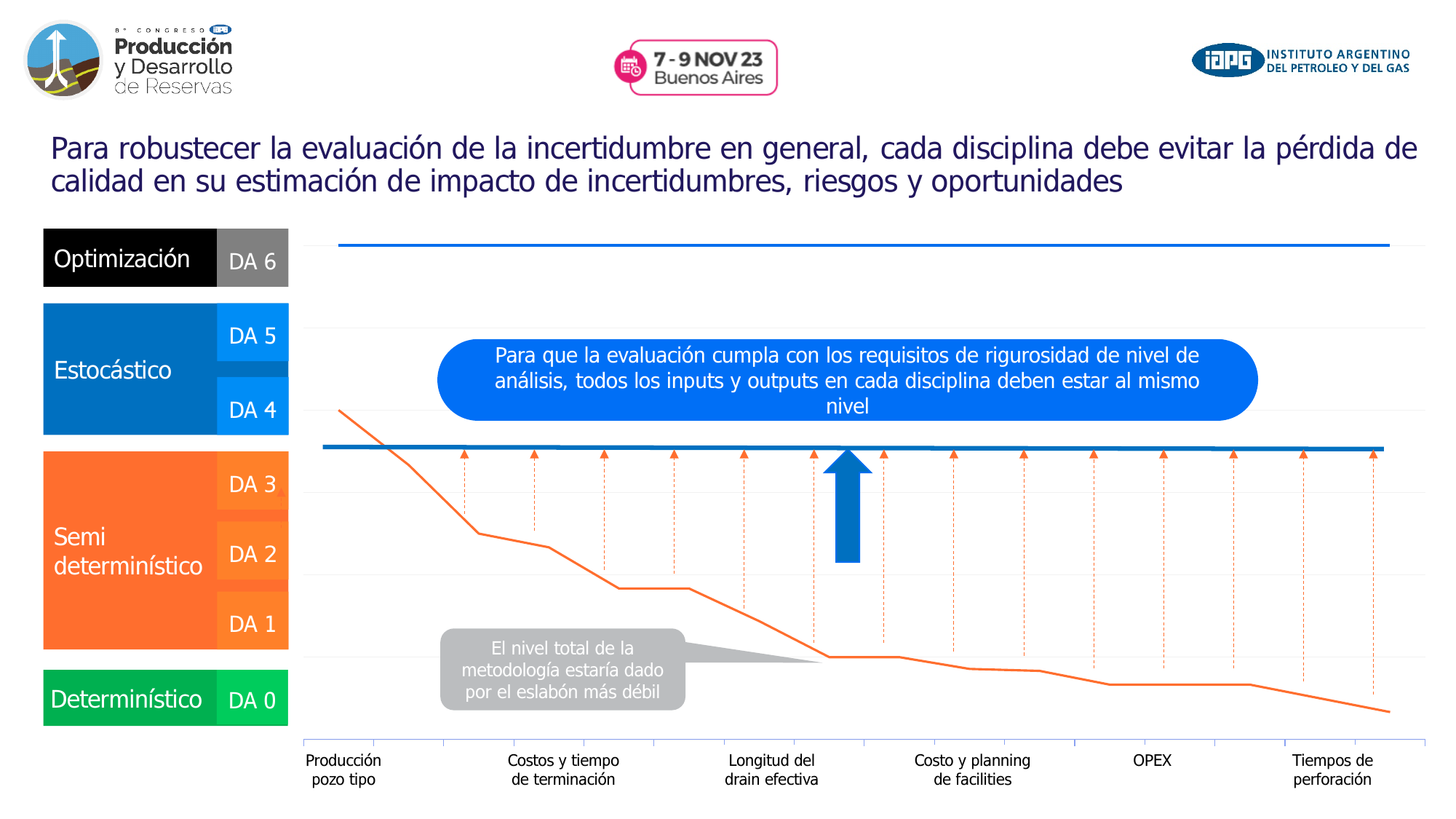

Para robustecer la evaluación de la incertidumbre en general, cada disciplina debe evitar la pérdida de calidad en su estimación de impacto de incertidumbres, riesgos y oportunidades

### Chart

| Category | Situación As Is | Objetivo - largo plazo |
|---|---|---|
| Ingeniería de mantenimiento | 4.0 | 6.0 |
| Reservas y recursos | 3.3333333333333335 | 6.0 |
| Productos y volúmenes de producción | 2.5 | 6.0 |
| Volumen de producción | 2.3333333333333335 | 6.0 |
| Geología | 1.8333333333333333 | 6.0 |
| Reservorios | 1.8333333333333333 | 6.0 |
| Evaluación Económica | 1.4375 | 6.0 |
| Análisis de incertidumbres | 1.0 | 6.0 |
| Análisis de riesgos | 1.0 | 6.0 |
| Costos Clase V | 0.8571428571428571 | 6.0 |
| Principales riesgos y acciones de mitigación | 0.8333333333333334 | 6.0 |
| Análisis de riesgos ajustado  | 0.6666666666666666 | 6.0 |
| Estimación de costos | 0.6666666666666666 | 6.0 |
| Estimación de costos clase III | 0.6666666666666666 | 6.0 |
| Pronóstico de reducción de riesgos | 0.5 | 6.0 |
| Plan de desarrollo | 0.3333333333333333 | 6.0 |
Optimización
DA 6
Estocástico
DA 5
Para que la evaluación cumpla con los requisitos de rigurosidad de nivel de análisis, todos los inputs y outputs en cada disciplina deben estar al mismo nivel
DA 4
Semi
determinístico
DA 3

DA 2
DA 1
El nivel total de la metodología estaría dado por el eslabón más débil
Determinístico
DA 0
Producción pozo tipo
Costos y tiempo de terminación
Longitud del drain efectiva
Costo y planning de facilities
OPEX
Tiempos de perforación